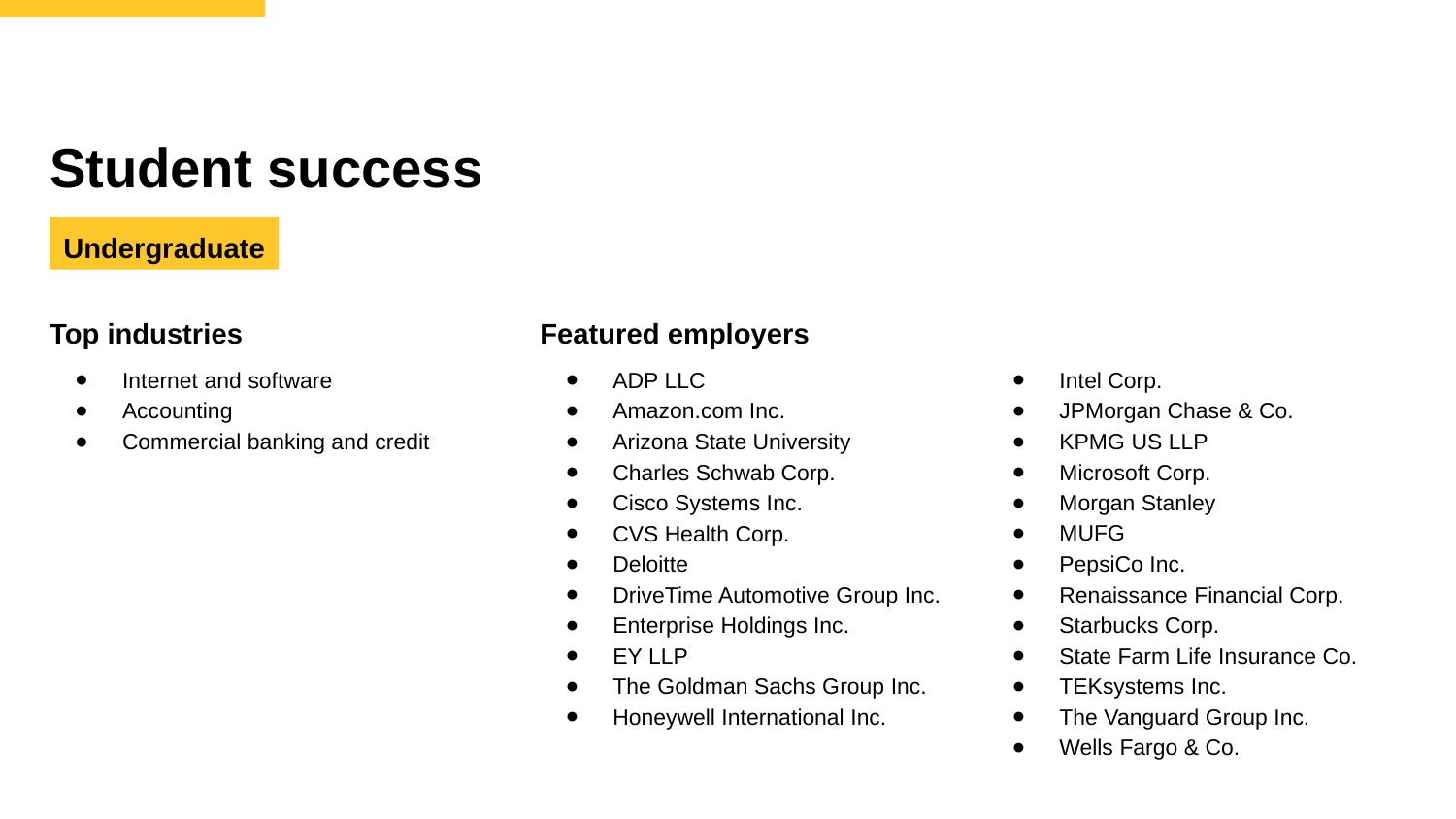

# Student success

Undergraduate
Top industries
Featured employers
Internet and software
Accounting
Commercial banking and credit

ADP LLC
Amazon.com Inc.
Arizona State University
Charles Schwab Corp.
Cisco Systems Inc.
CVS Health Corp.
Deloitte
DriveTime Automotive Group Inc.
Enterprise Holdings Inc.
EY LLP
The Goldman Sachs Group Inc.
Honeywell International Inc.

Intel Corp.
JPMorgan Chase & Co.
KPMG US LLP
Microsoft Corp.
Morgan Stanley
MUFG
PepsiCo Inc.
Renaissance Financial Corp.
Starbucks Corp.
State Farm Life Insurance Co.
TEKsystems Inc.
The Vanguard Group Inc.
Wells Fargo & Co.